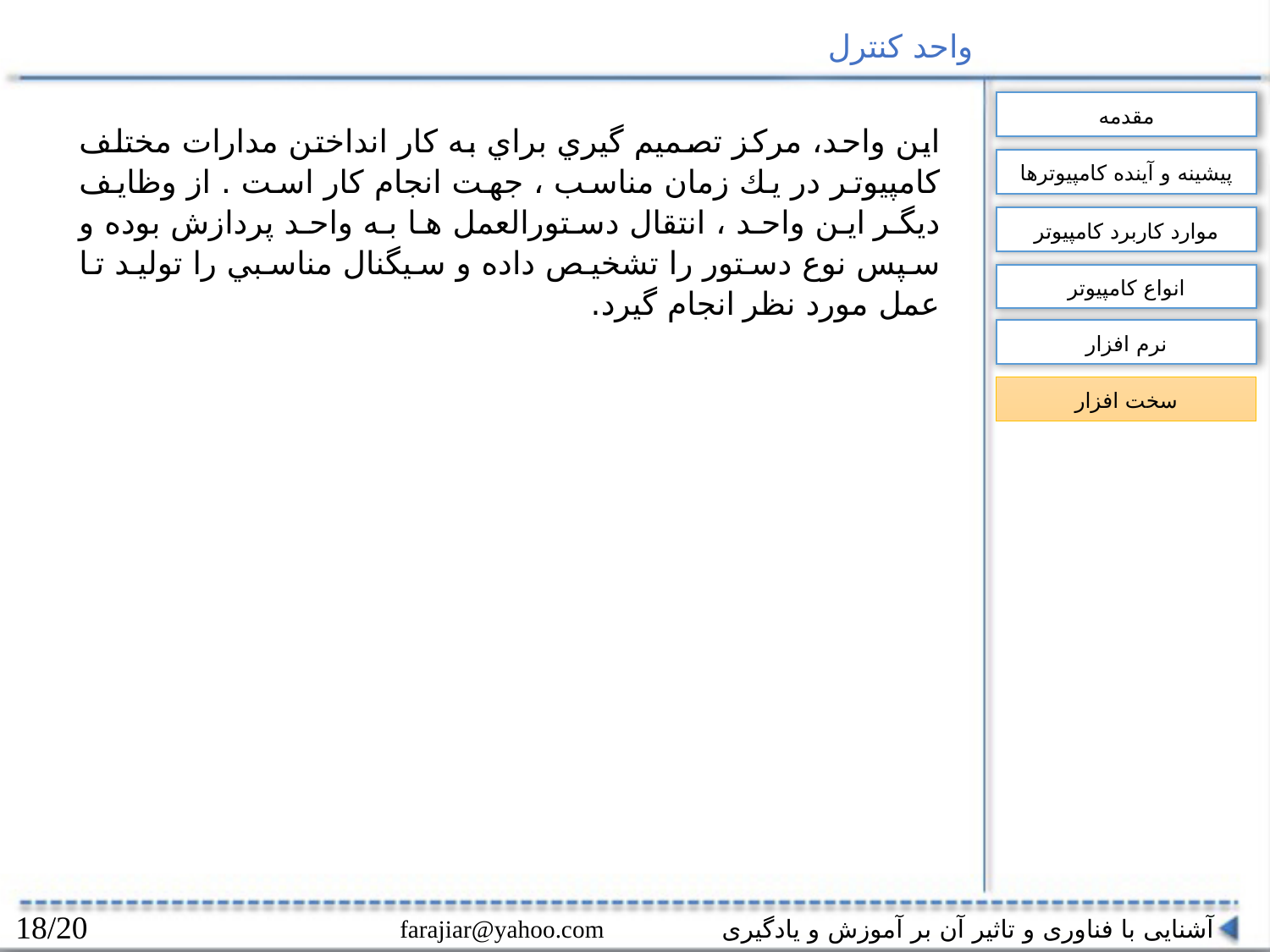

واحد كنترل
مقدمه
اين واحد، مركز تصميم گيري براي به كار انداختن مدارات مختلف كامپيوتر در يك زمان مناسب ، جهت انجام كار است . از وظايف ديگر اين واحد ، انتقال دستورالعمل ها به واحد پردازش بوده و سپس نوع دستور را تشخيص داده و سيگنال مناسبي را توليد تا عمل مورد نظر انجام گيرد.
پيشينه و آينده كامپيوترها
موارد کاربرد کامپیوتر
انواع کامپیوتر
نرم افزار
سخت افزار
18/20
آشنایی با فناوری و تاثیر آن بر آموزش و یادگیری               farajiar@yahoo.com